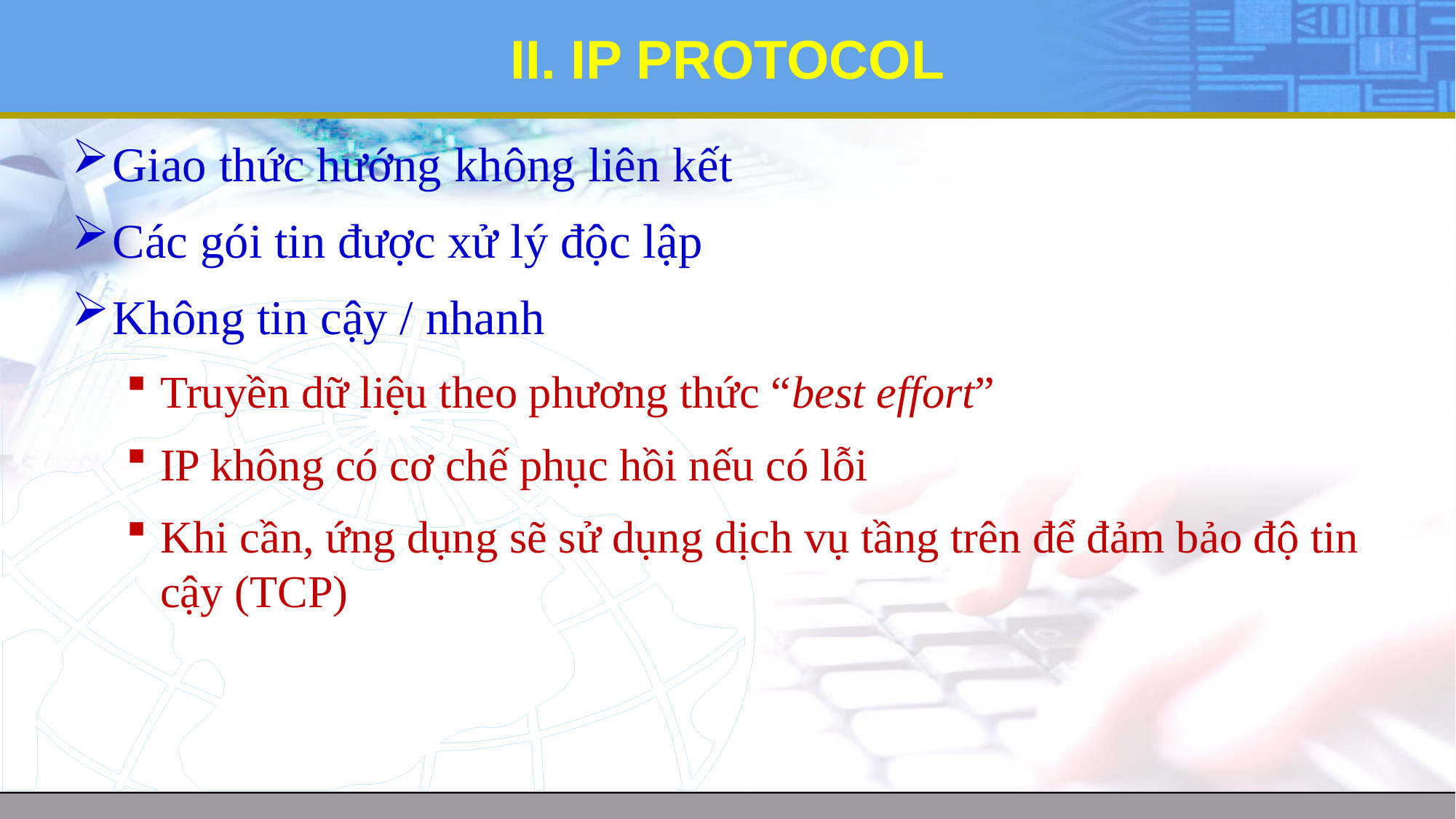

# II. IP PROTOCOL
Giao thức hướng không liên kết
Các gói tin được xử lý độc lập
Không tin cậy / nhanh
Truyền dữ liệu theo phương thức “best effort”
IP không có cơ chế phục hồi nếu có lỗi
Khi cần, ứng dụng sẽ sử dụng dịch vụ tầng trên để đảm bảo độ tin cậy (TCP)